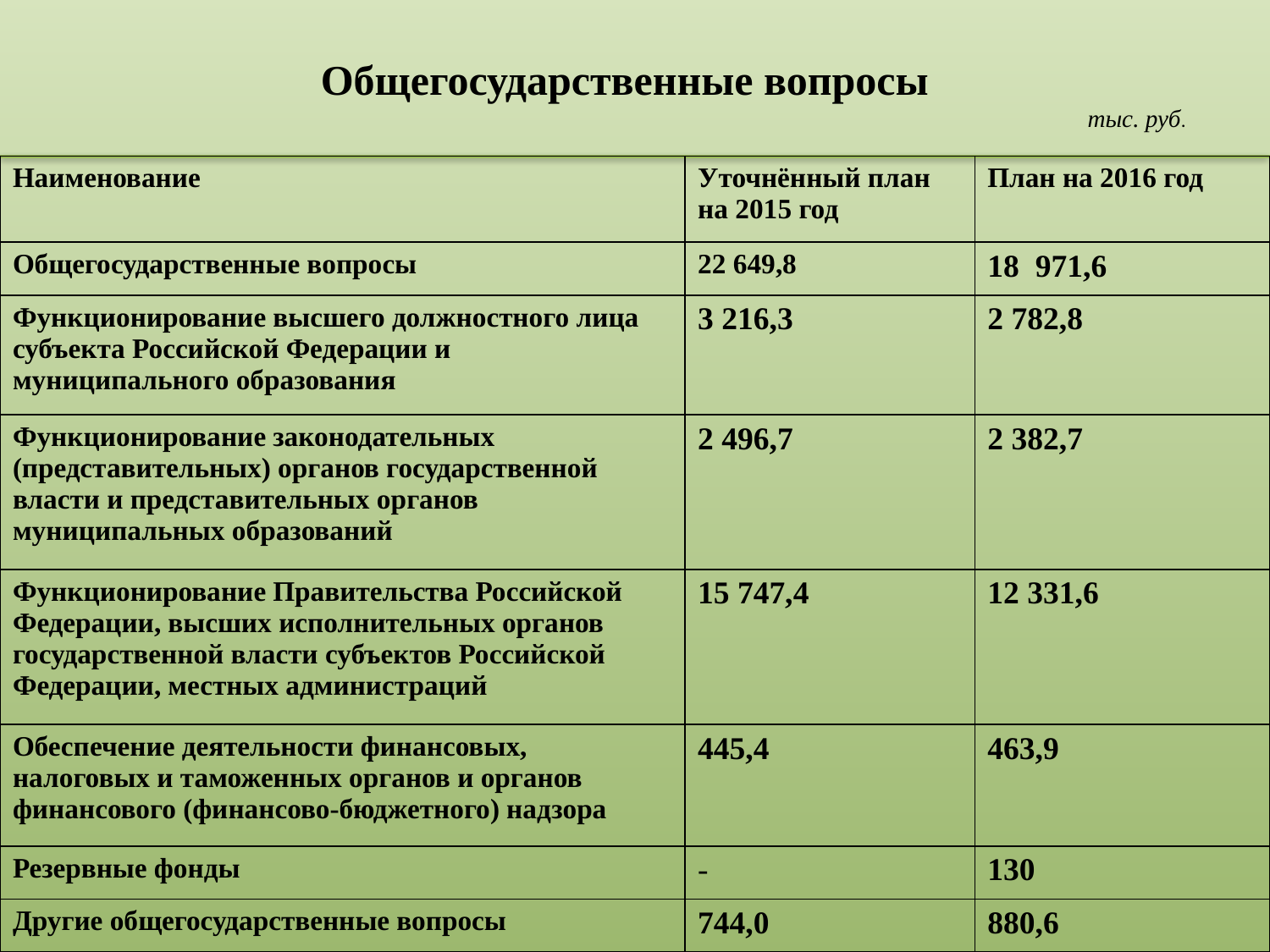

Общегосударственные вопросы
тыс. руб.
| Наименование | Уточнённый план на 2015 год | План на 2016 год |
| --- | --- | --- |
| Общегосударственные вопросы | 22 649,8 | 18 971,6 |
| Функционирование высшего должностного лица субъекта Российской Федерации и муниципального образования | 3 216,3 | 2 782,8 |
| Функционирование законодательных (представительных) органов государственной власти и представительных органов муниципальных образований | 2 496,7 | 2 382,7 |
| Функционирование Правительства Российской Федерации, высших исполнительных органов государственной власти субъектов Российской Федерации, местных администраций | 15 747,4 | 12 331,6 |
| Обеспечение деятельности финансовых, налоговых и таможенных органов и органов финансового (финансово-бюджетного) надзора | 445,4 | 463,9 |
| Резервные фонды | - | 130 |
| Другие общегосударственные вопросы | 744,0 | 880,6 |